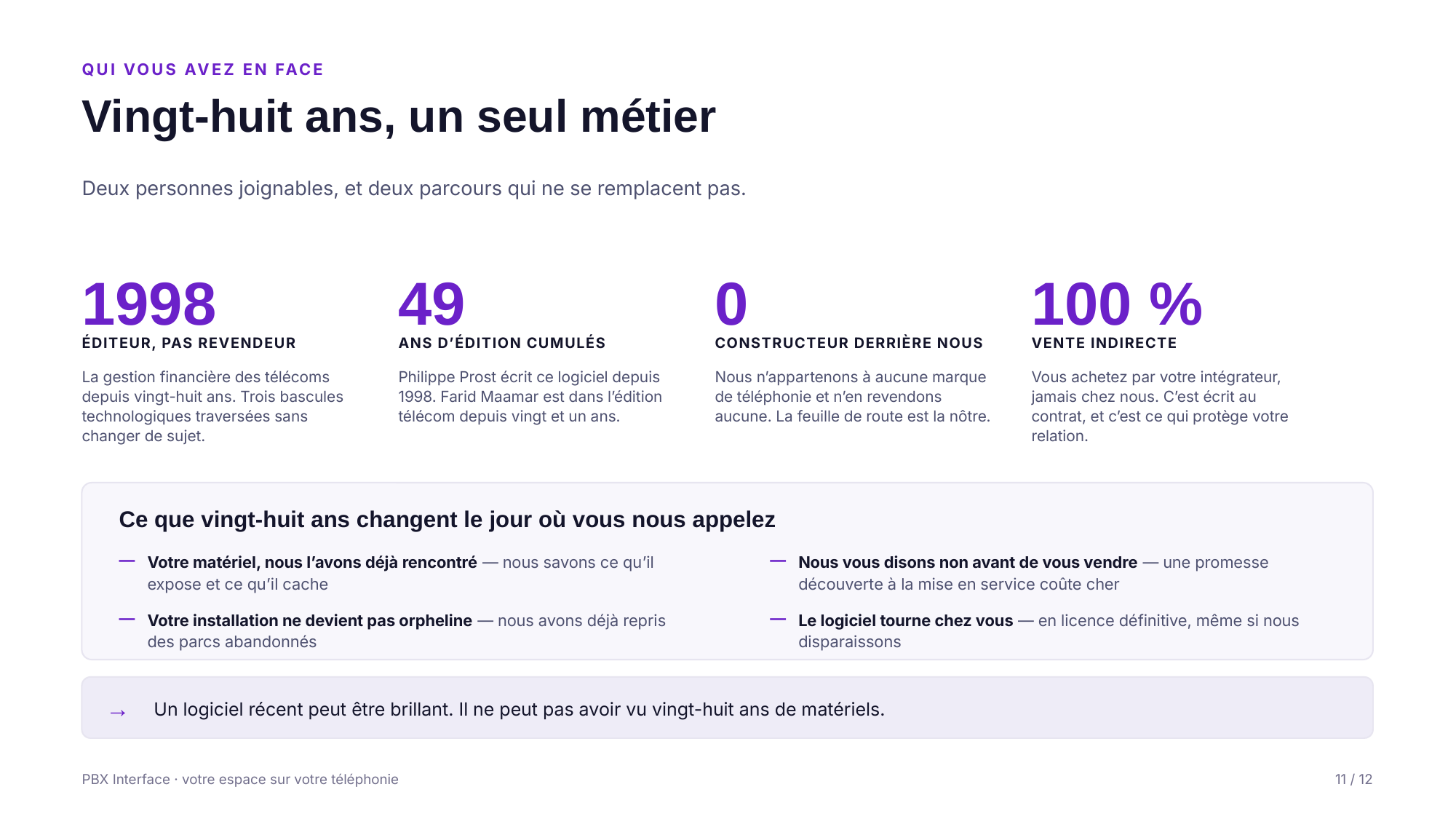

QUI VOUS AVEZ EN FACE
Vingt-huit ans, un seul métier
Deux personnes joignables, et deux parcours qui ne se remplacent pas.
1998
49
0
100 %
ÉDITEUR, PAS REVENDEUR
ANS D’ÉDITION CUMULÉS
CONSTRUCTEUR DERRIÈRE NOUS
VENTE INDIRECTE
La gestion financière des télécoms depuis vingt-huit ans. Trois bascules technologiques traversées sans changer de sujet.
Philippe Prost écrit ce logiciel depuis 1998. Farid Maamar est dans l’édition télécom depuis vingt et un ans.
Nous n’appartenons à aucune marque de téléphonie et n’en revendons aucune. La feuille de route est la nôtre.
Vous achetez par votre intégrateur, jamais chez nous. C’est écrit au contrat, et c’est ce qui protège votre relation.

Ce que vingt-huit ans changent le jour où vous nous appelez
—
Votre matériel, nous l’avons déjà rencontré — nous savons ce qu’il expose et ce qu’il cache
—
Nous vous disons non avant de vous vendre — une promesse découverte à la mise en service coûte cher
—
Votre installation ne devient pas orpheline — nous avons déjà repris des parcs abandonnés
—
Le logiciel tourne chez vous — en licence définitive, même si nous disparaissons

→
Un logiciel récent peut être brillant. Il ne peut pas avoir vu vingt-huit ans de matériels.
PBX Interface · votre espace sur votre téléphonie
11 / 12